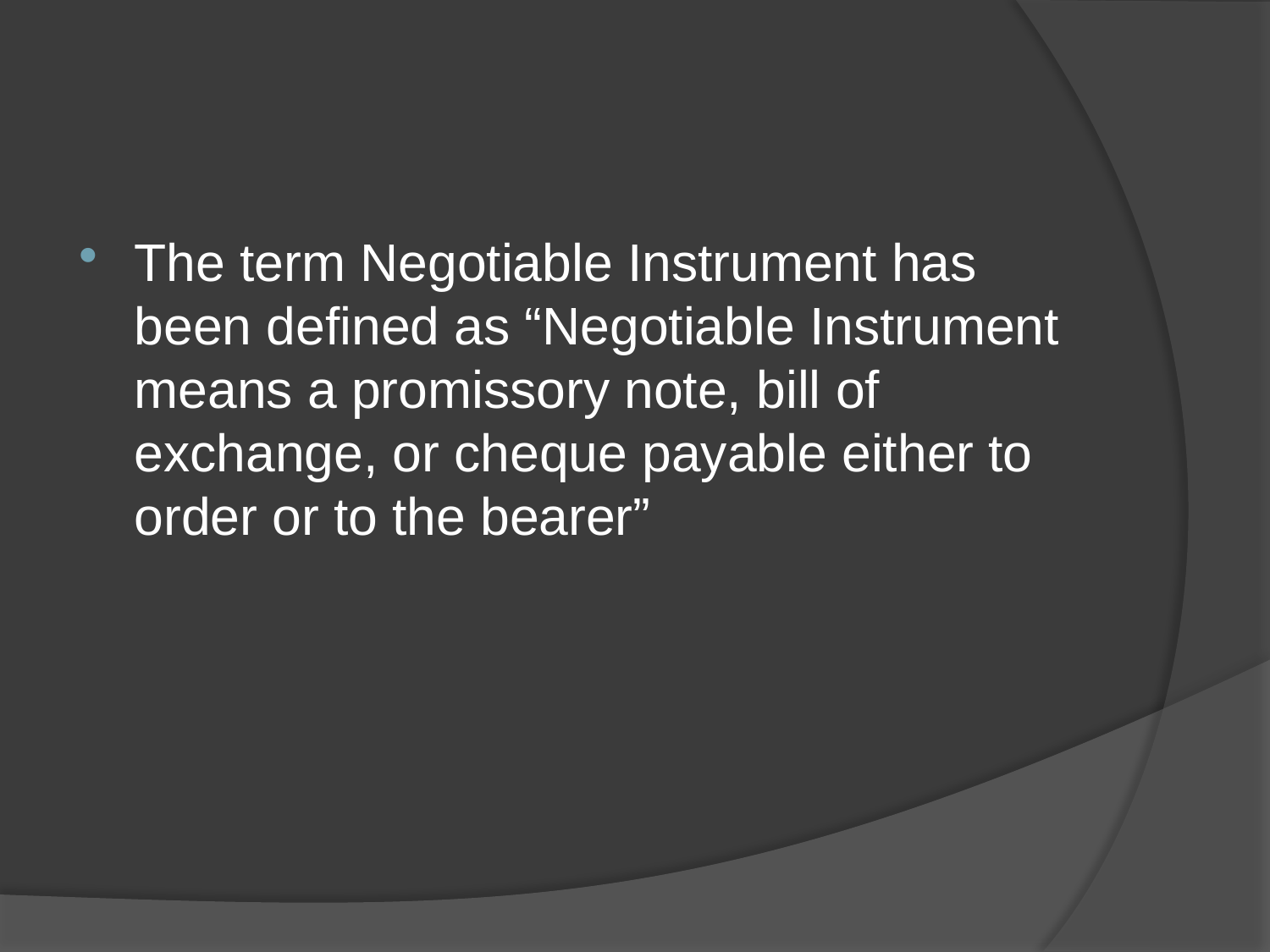

The term Negotiable Instrument has been defined as “Negotiable Instrument means a promissory note, bill of exchange, or cheque payable either to order or to the bearer”